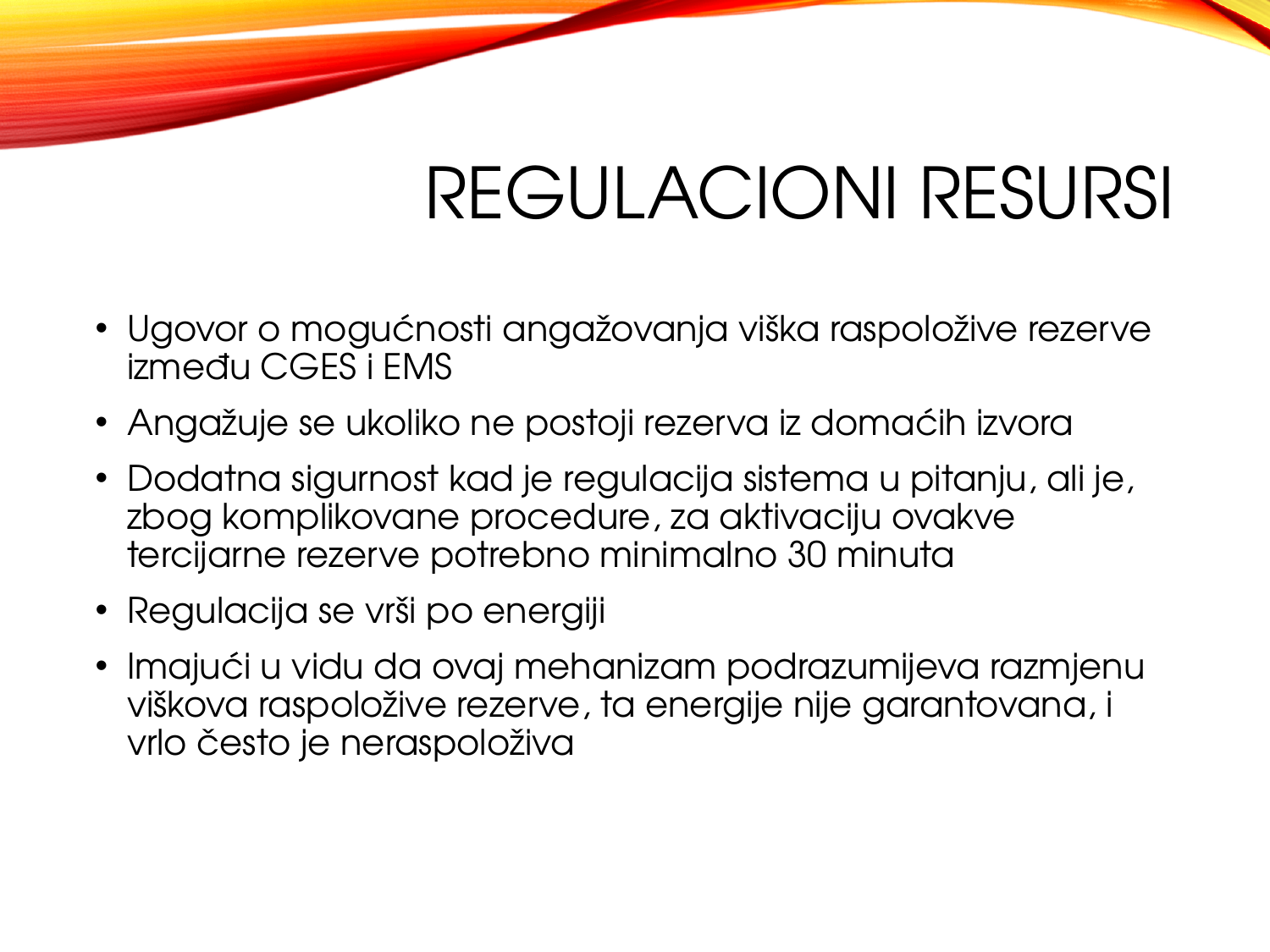

# Regulacioni resursi
Ugovor o mogućnosti angažovanja viška raspoložive rezerve između CGES i EMS
Angažuje se ukoliko ne postoji rezerva iz domaćih izvora
Dodatna sigurnost kad je regulacija sistema u pitanju, ali je, zbog komplikovane procedure, za aktivaciju ovakve tercijarne rezerve potrebno minimalno 30 minuta
Regulacija se vrši po energiji
Imajući u vidu da ovaj mehanizam podrazumijeva razmjenu viškova raspoložive rezerve, ta energije nije garantovana, i vrlo često je neraspoloživa